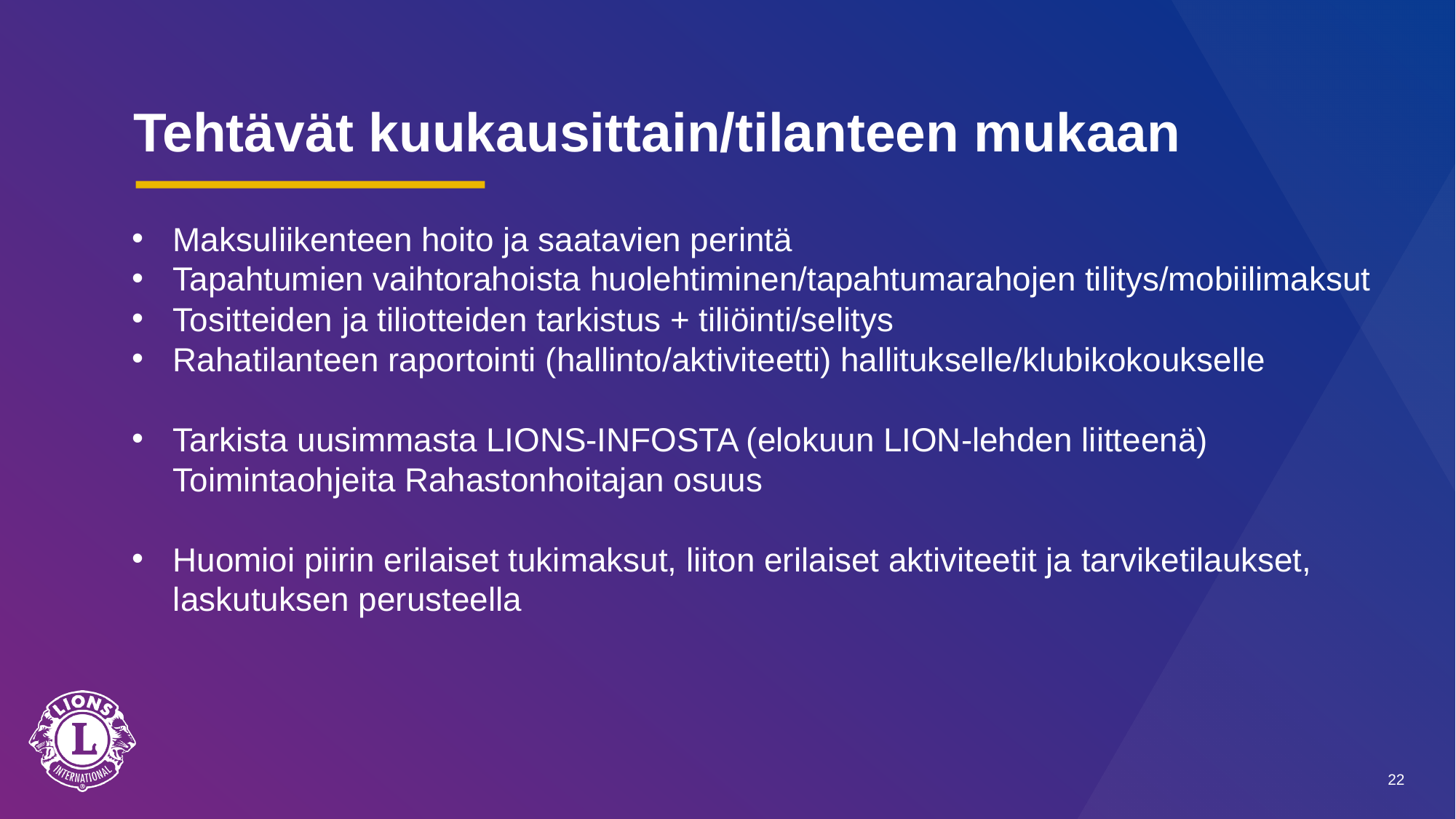

# Tehtävät kuukausittain/tilanteen mukaan
Maksuliikenteen hoito ja saatavien perintä
Tapahtumien vaihtorahoista huolehtiminen/tapahtumarahojen tilitys/mobiilimaksut
Tositteiden ja tiliotteiden tarkistus + tiliöinti/selitys
Rahatilanteen raportointi (hallinto/aktiviteetti) hallitukselle/klubikokoukselle

Tarkista uusimmasta LIONS-INFOSTA (elokuun LION-lehden liitteenä) Toimintaohjeita Rahastonhoitajan osuus

Huomioi piirin erilaiset tukimaksut, liiton erilaiset aktiviteetit ja tarviketilaukset, laskutuksen perusteella